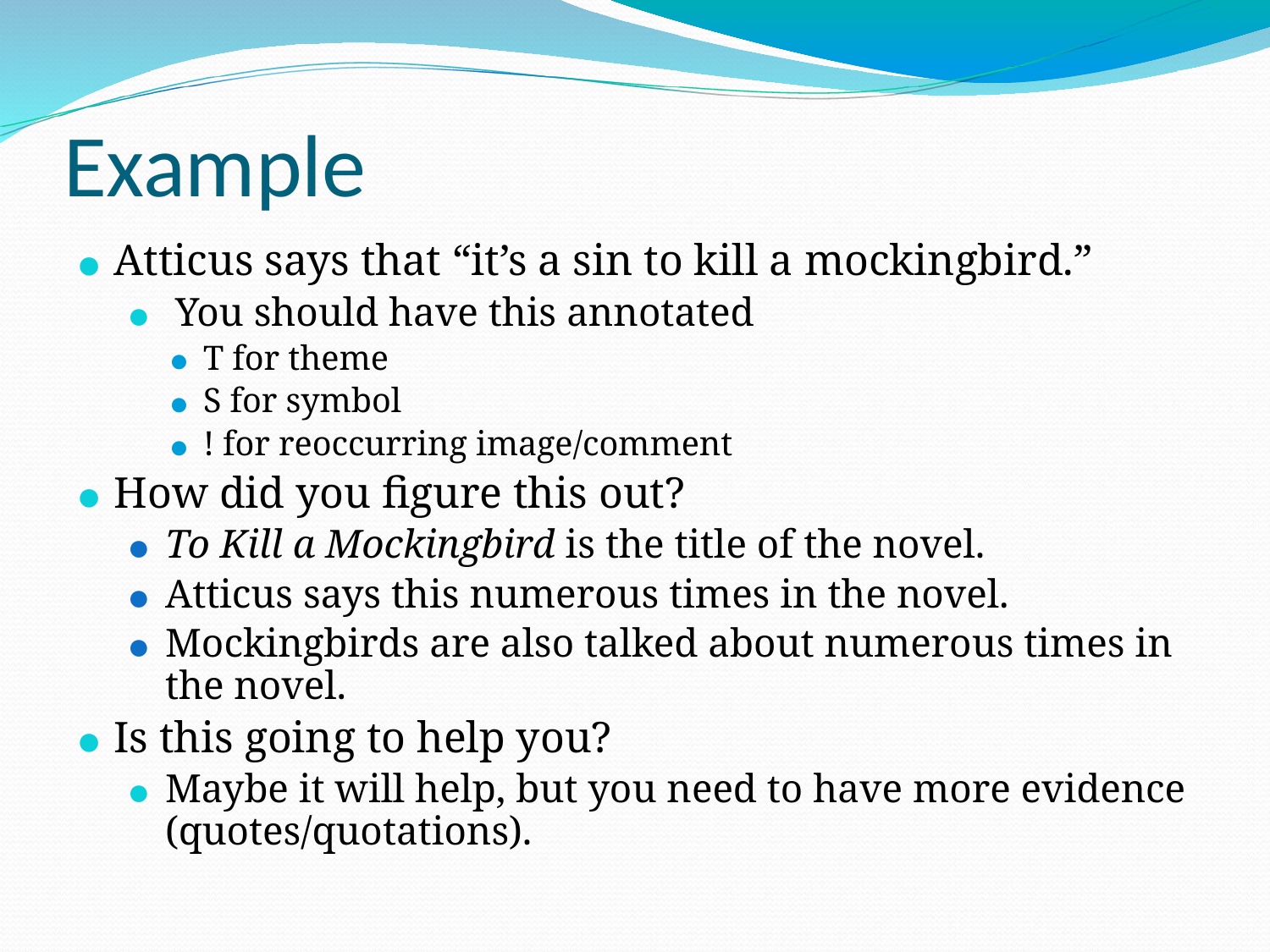

# Example
Atticus says that “it’s a sin to kill a mockingbird.”
 You should have this annotated
T for theme
S for symbol
! for reoccurring image/comment
How did you figure this out?
To Kill a Mockingbird is the title of the novel.
Atticus says this numerous times in the novel.
Mockingbirds are also talked about numerous times in the novel.
Is this going to help you?
Maybe it will help, but you need to have more evidence (quotes/quotations).